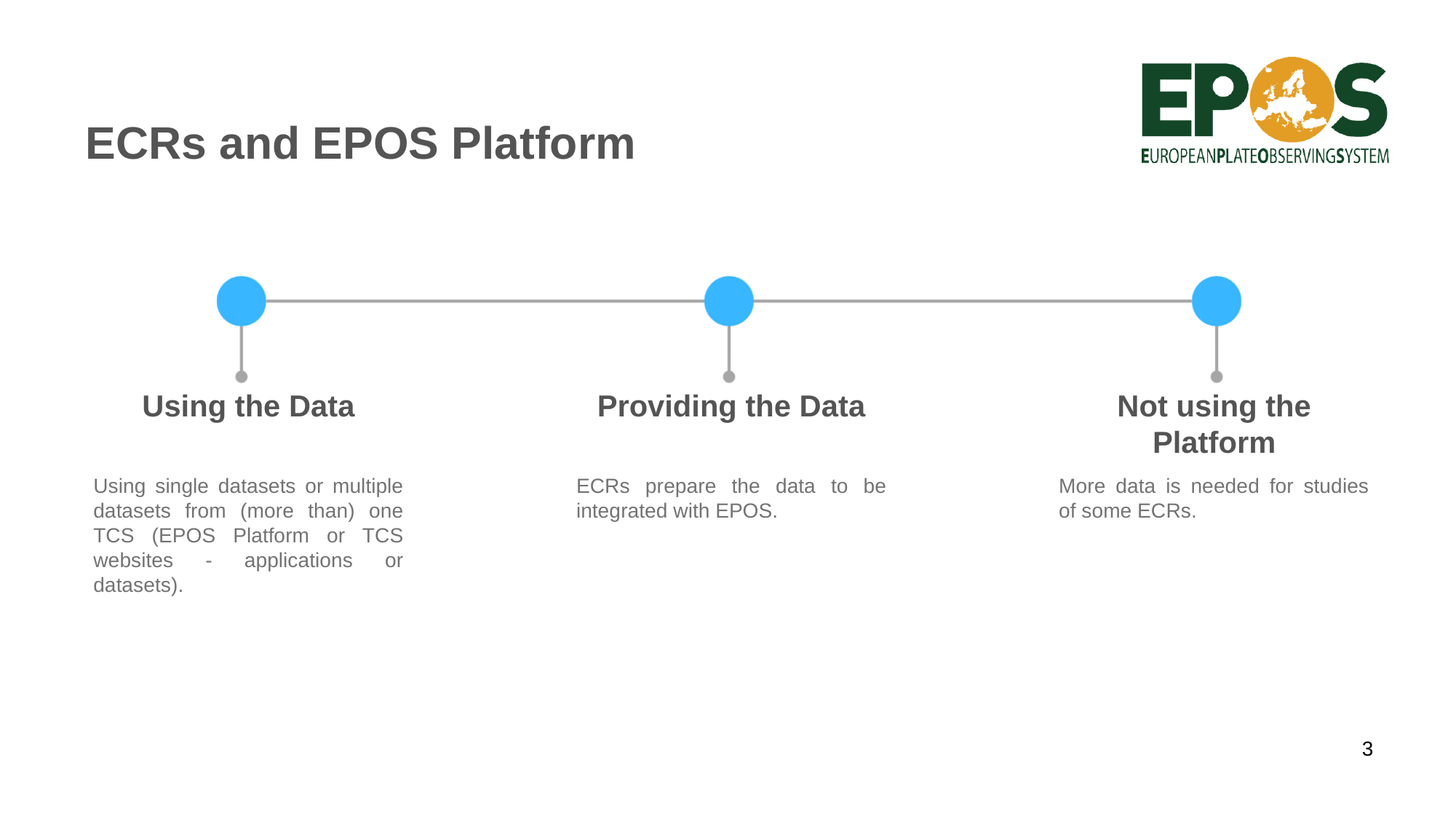

ECRs and EPOS Platform

Using the Data
Providing the Data
Not using the Platform
Using single datasets or multiple datasets from (more than) one TCS (EPOS Platform or TCS websites - applications or datasets).
ECRs prepare the data to be integrated with EPOS.
More data is needed for studies of some ECRs.
3